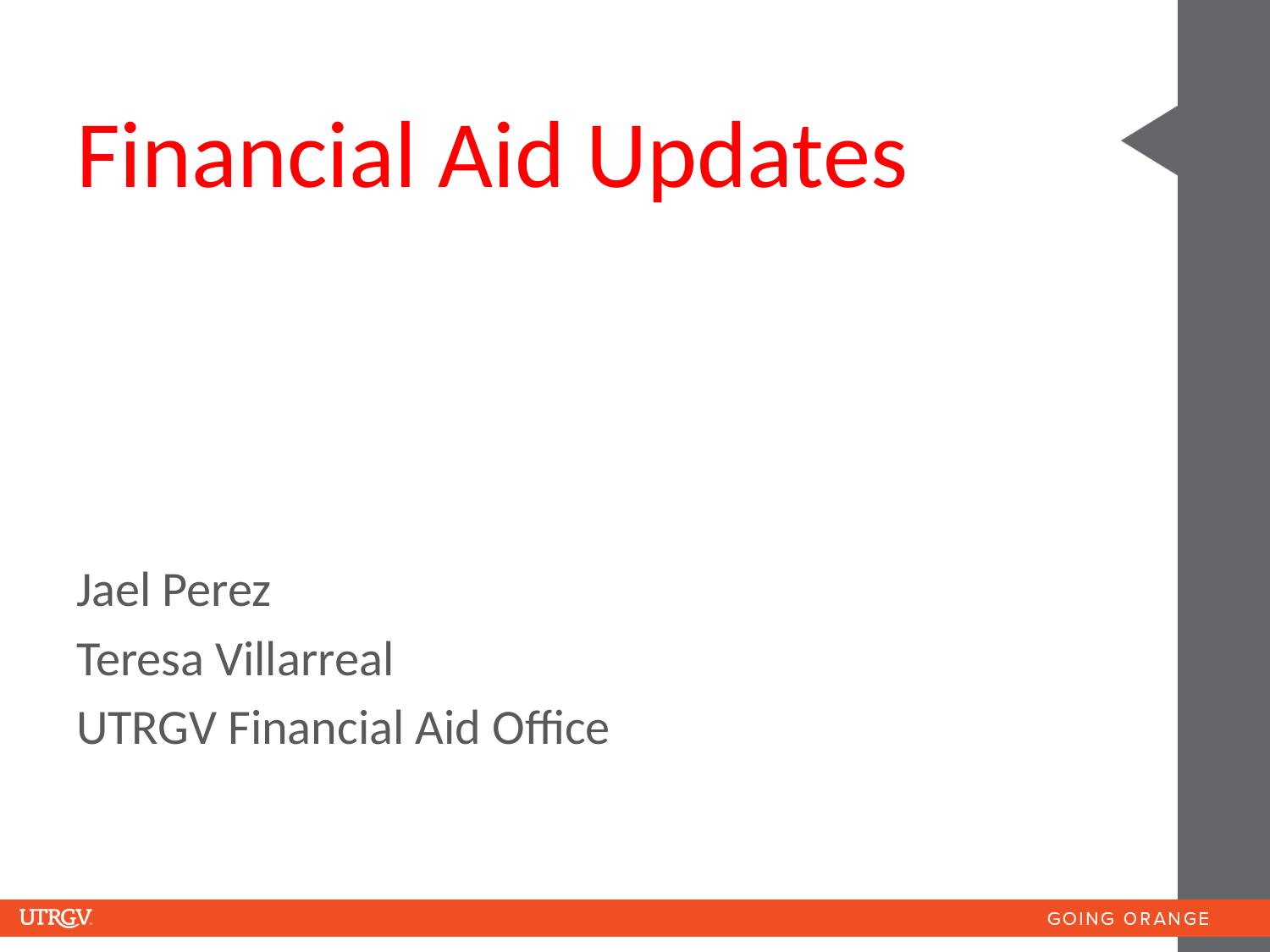

# Financial Aid Updates

Jael Perez
Teresa Villarreal
UTRGV Financial Aid Office